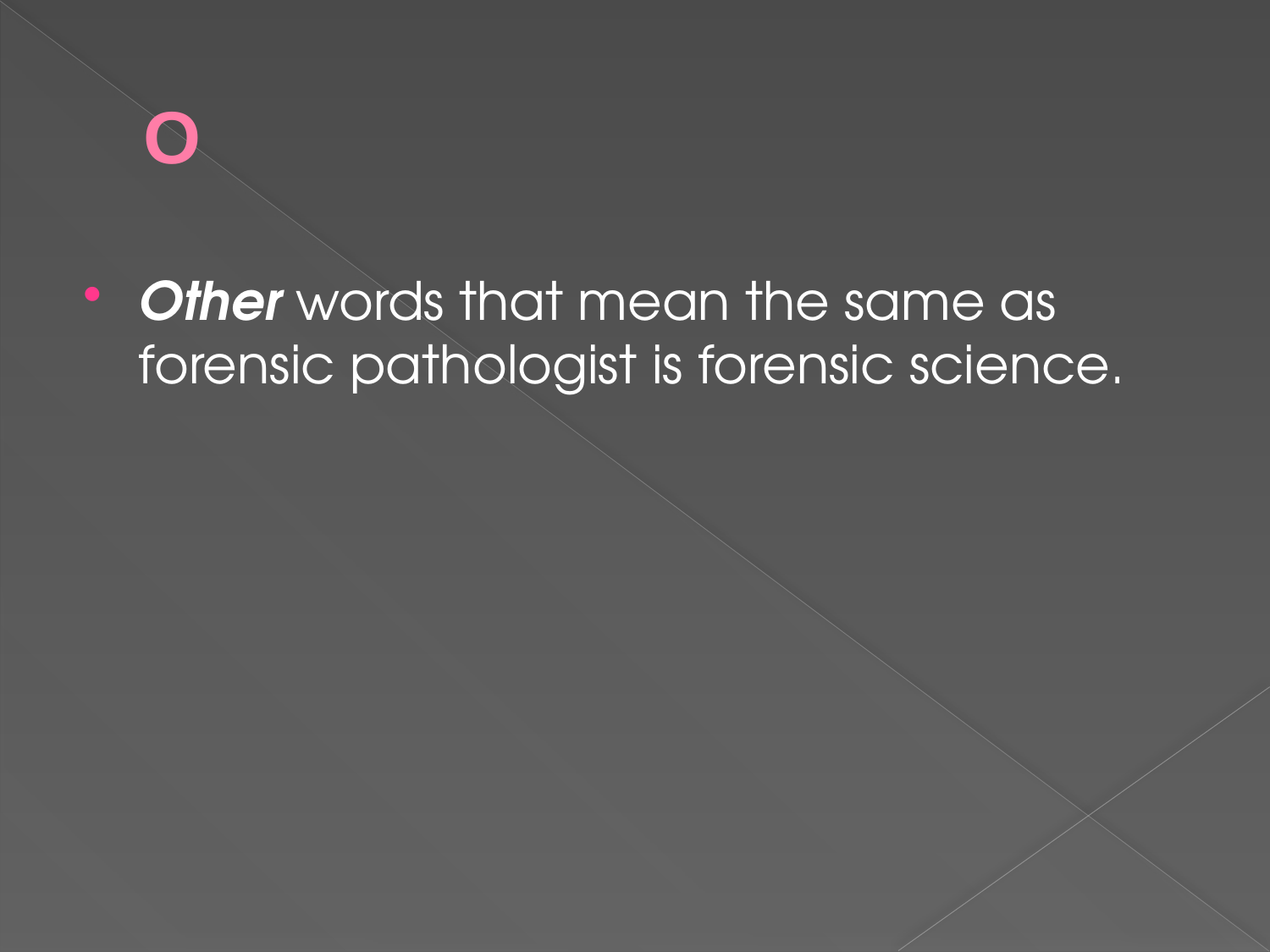

# O
Other words that mean the same as forensic pathologist is forensic science.